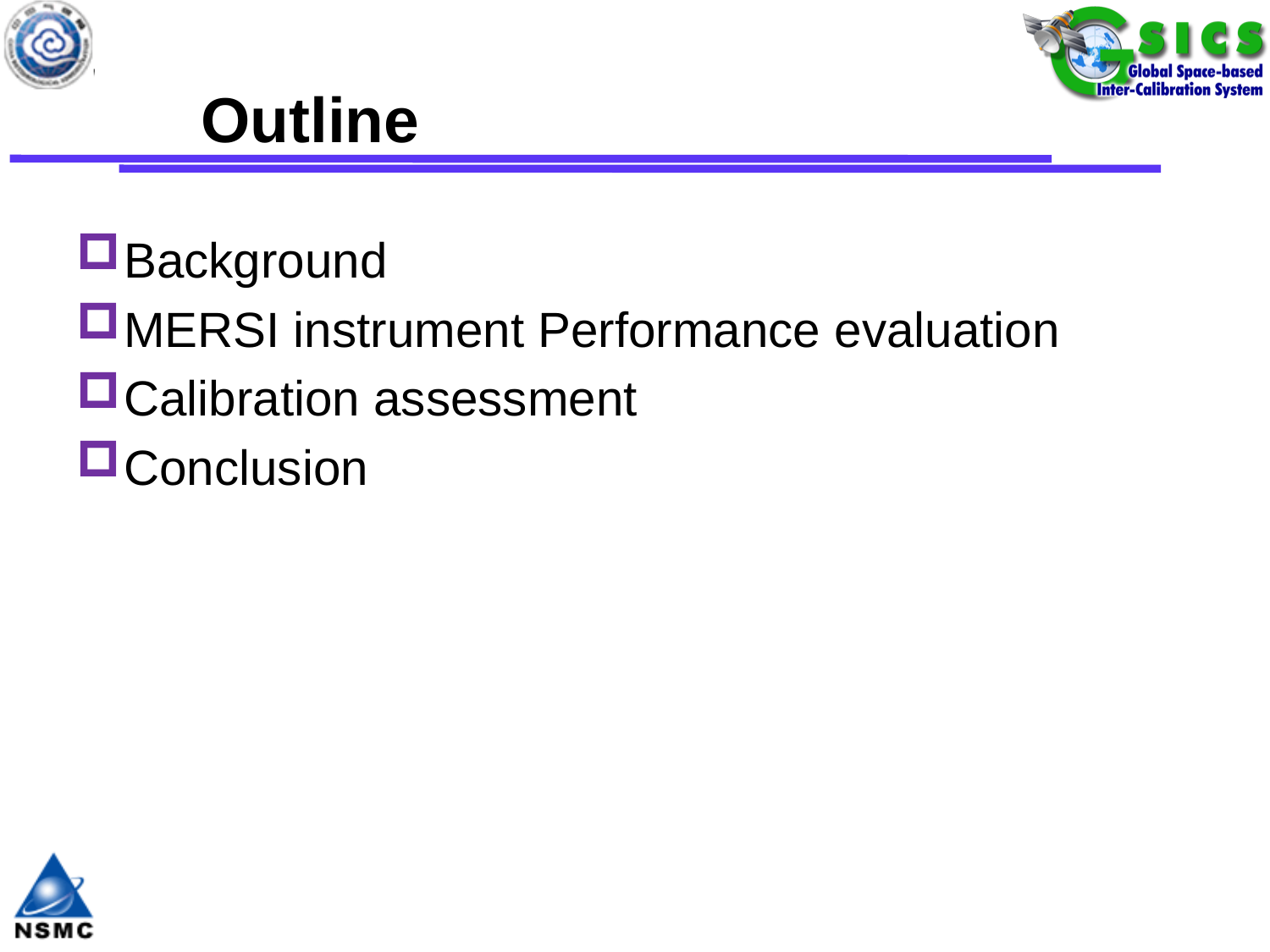

# Outline
Background
MERSI instrument Performance evaluation
Calibration assessment
Conclusion